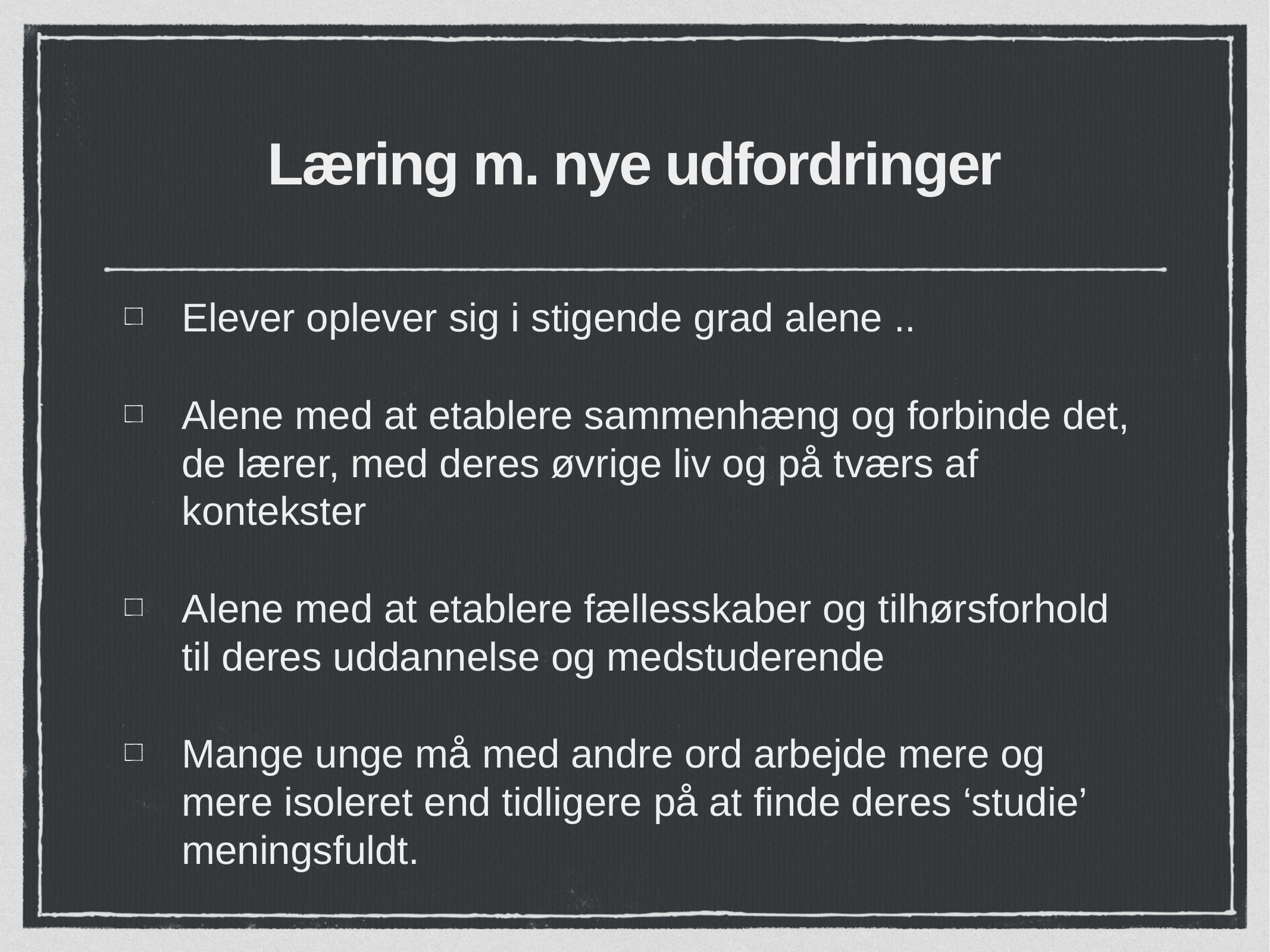

# Læring m. nye udfordringer
Elever oplever sig i stigende grad alene ..
Alene med at etablere sammenhæng og forbinde det, de lærer, med deres øvrige liv og på tværs af kontekster
Alene med at etablere fællesskaber og tilhørsforhold til deres uddannelse og medstuderende
Mange unge må med andre ord arbejde mere og mere isoleret end tidligere på at finde deres ‘studie’ meningsfuldt.